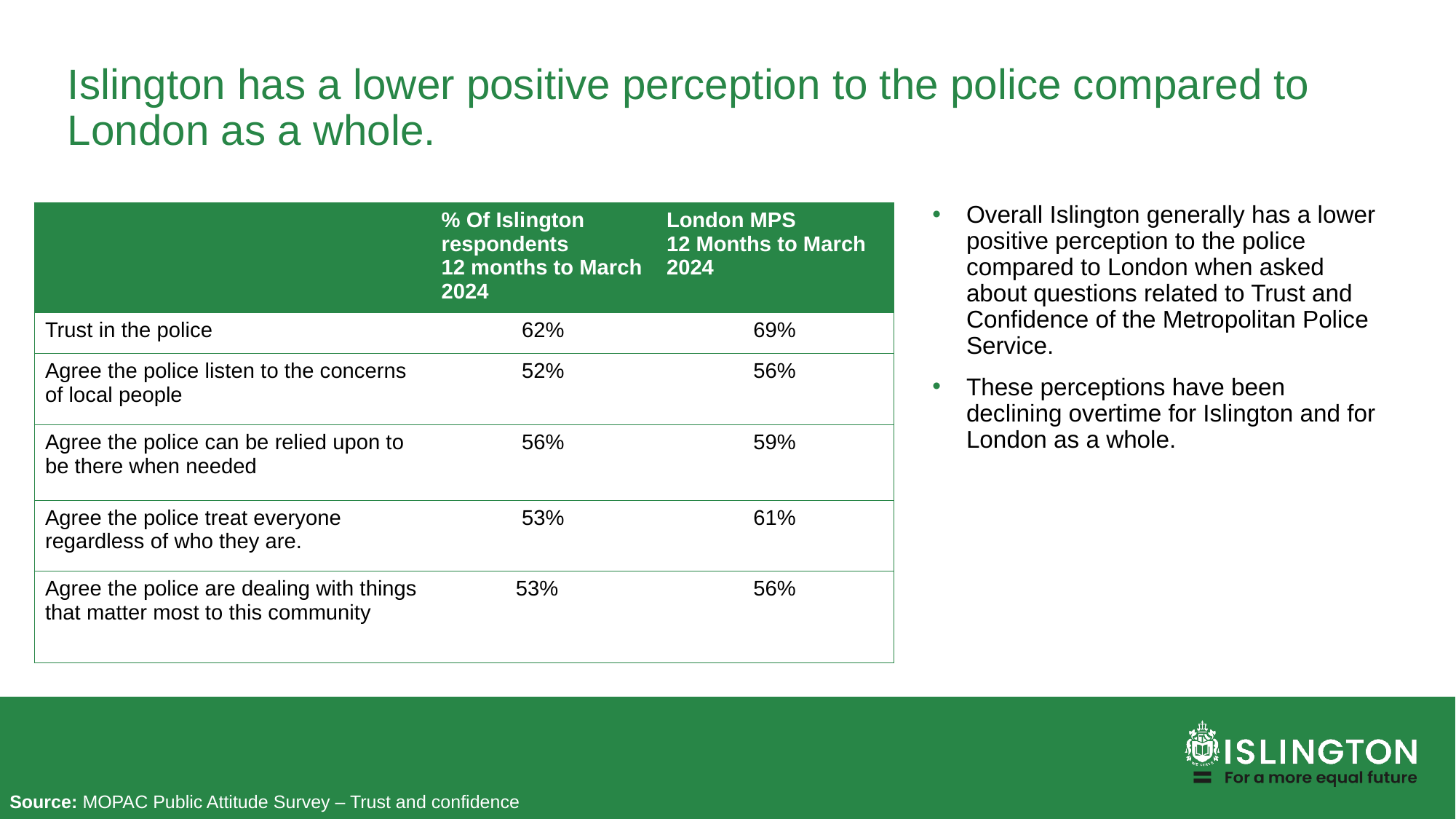

# Islington has a lower positive perception to the police compared to London as a whole.
Overall Islington generally has a lower positive perception to the police compared to London when asked about questions related to Trust and Confidence of the Metropolitan Police Service.
These perceptions have been declining overtime for Islington and for London as a whole.

|  | % Of Islington respondents 12 months to March 2024 | London MPS 12 Months to March 2024 |
| --- | --- | --- |
| Trust in the police | 62% | 69% |
| Agree the police listen to the concerns of local people | 52% | 56% |
| Agree the police can be relied upon to be there when needed | 56% | 59% |
| Agree the police treat everyone regardless of who they are. | 53% | 61% |
| Agree the police are dealing with things that matter most to this community | 53% | 56% |
Source: MOPAC Public Attitude Survey – Trust and confidence